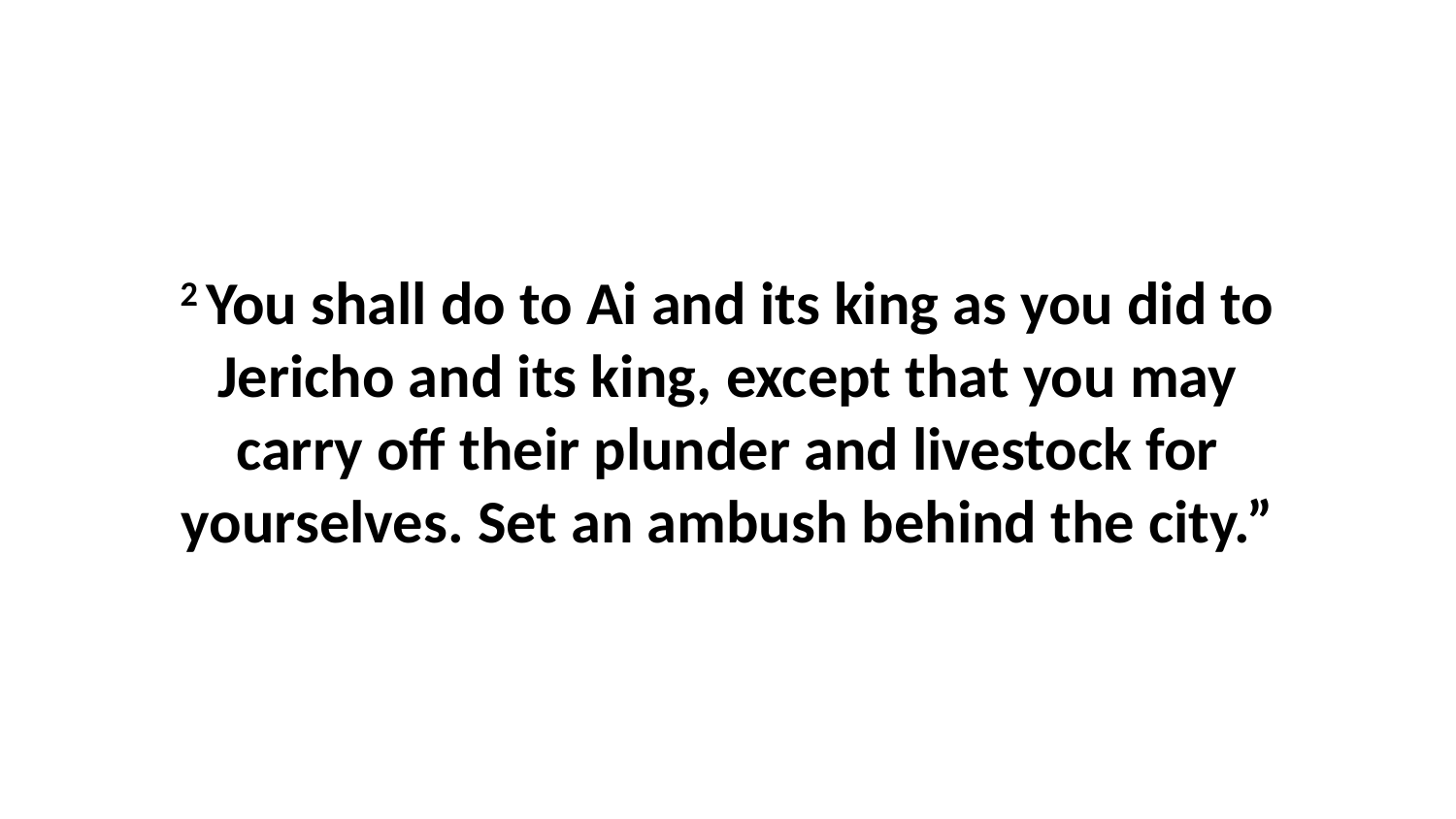

2 You shall do to Ai and its king as you did to Jericho and its king, except that you may carry off their plunder and livestock for yourselves. Set an ambush behind the city.”